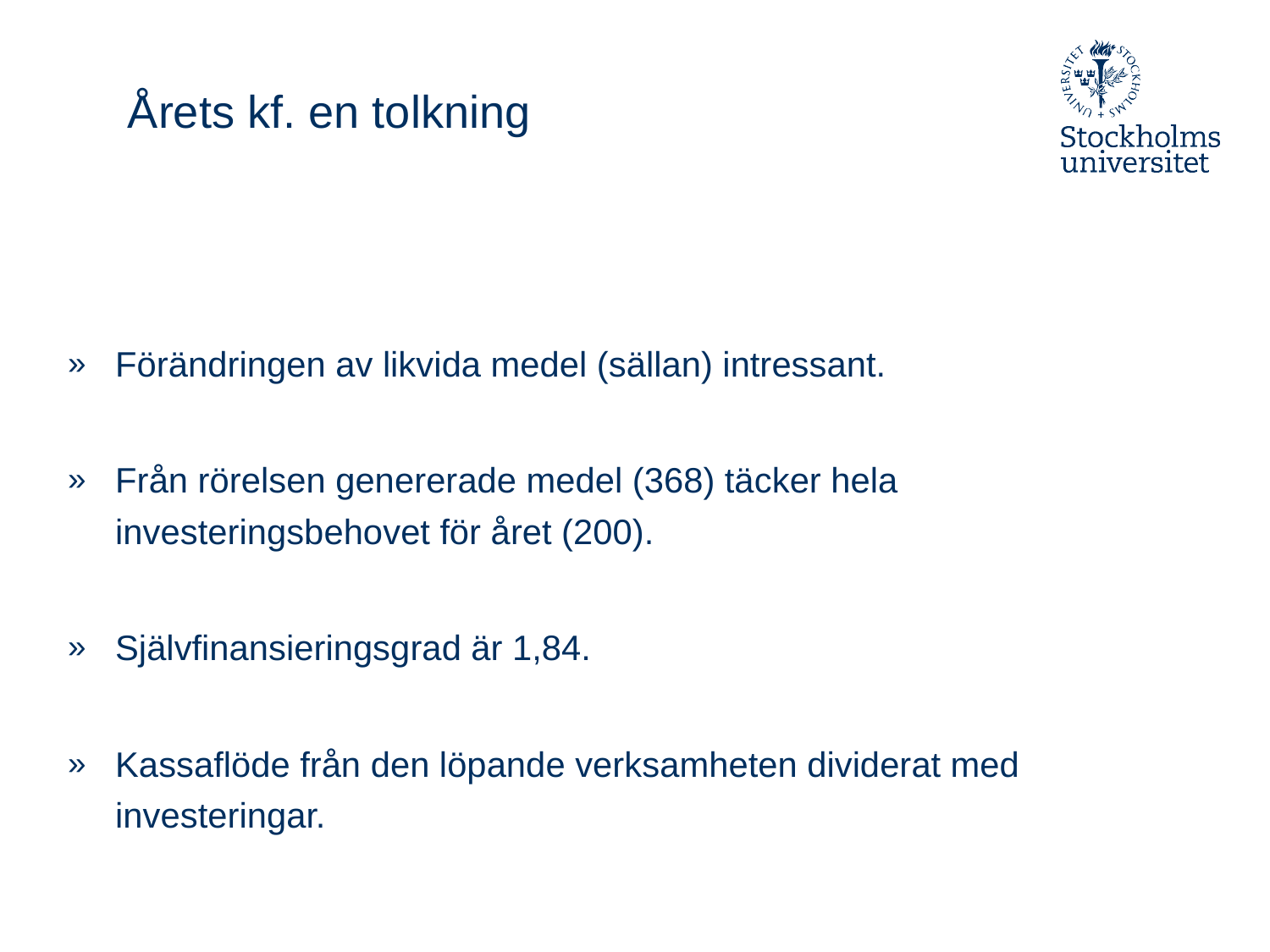

# Årets kf. en tolkning
Förändringen av likvida medel (sällan) intressant.

Från rörelsen genererade medel (368) täcker hela investeringsbehovet för året (200).

Självfinansieringsgrad är 1,84.

Kassaflöde från den löpande verksamheten dividerat med investeringar.